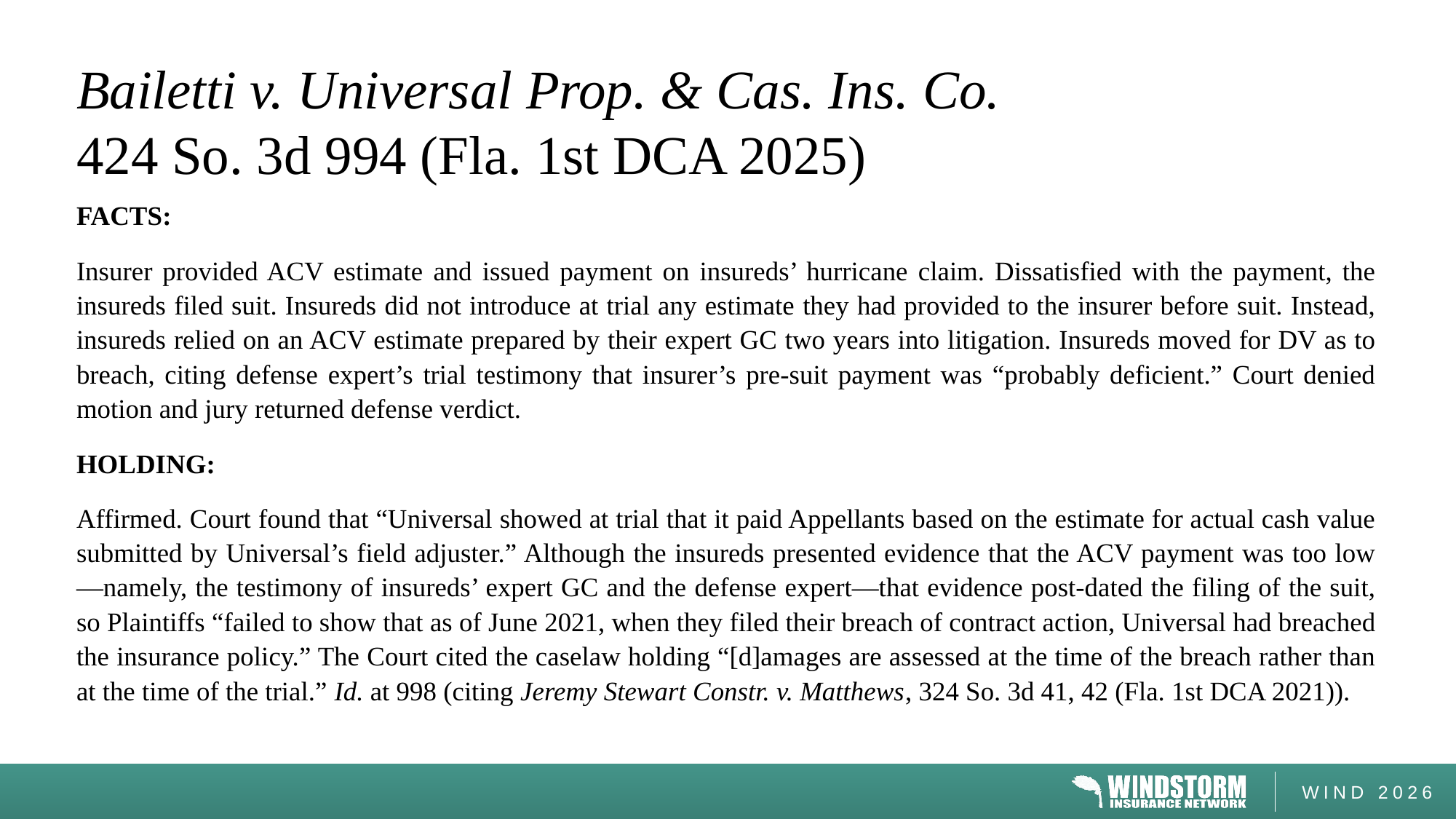

# Bailetti v. Universal Prop. & Cas. Ins. Co. 424 So. 3d 994 (Fla. 1st DCA 2025)
FACTS:
Insurer provided ACV estimate and issued payment on insureds’ hurricane claim. Dissatisfied with the payment, the insureds filed suit. Insureds did not introduce at trial any estimate they had provided to the insurer before suit. Instead, insureds relied on an ACV estimate prepared by their expert GC two years into litigation. Insureds moved for DV as to breach, citing defense expert’s trial testimony that insurer’s pre-suit payment was “probably deficient.” Court denied motion and jury returned defense verdict.
HOLDING:
Affirmed. Court found that “Universal showed at trial that it paid Appellants based on the estimate for actual cash value submitted by Universal’s field adjuster.” Although the insureds presented evidence that the ACV payment was too low—namely, the testimony of insureds’ expert GC and the defense expert—that evidence post-dated the filing of the suit, so Plaintiffs “failed to show that as of June 2021, when they filed their breach of contract action, Universal had breached the insurance policy.” The Court cited the caselaw holding “[d]amages are assessed at the time of the breach rather than at the time of the trial.” Id. at 998 (citing Jeremy Stewart Constr. v. Matthews, 324 So. 3d 41, 42 (Fla. 1st DCA 2021)).